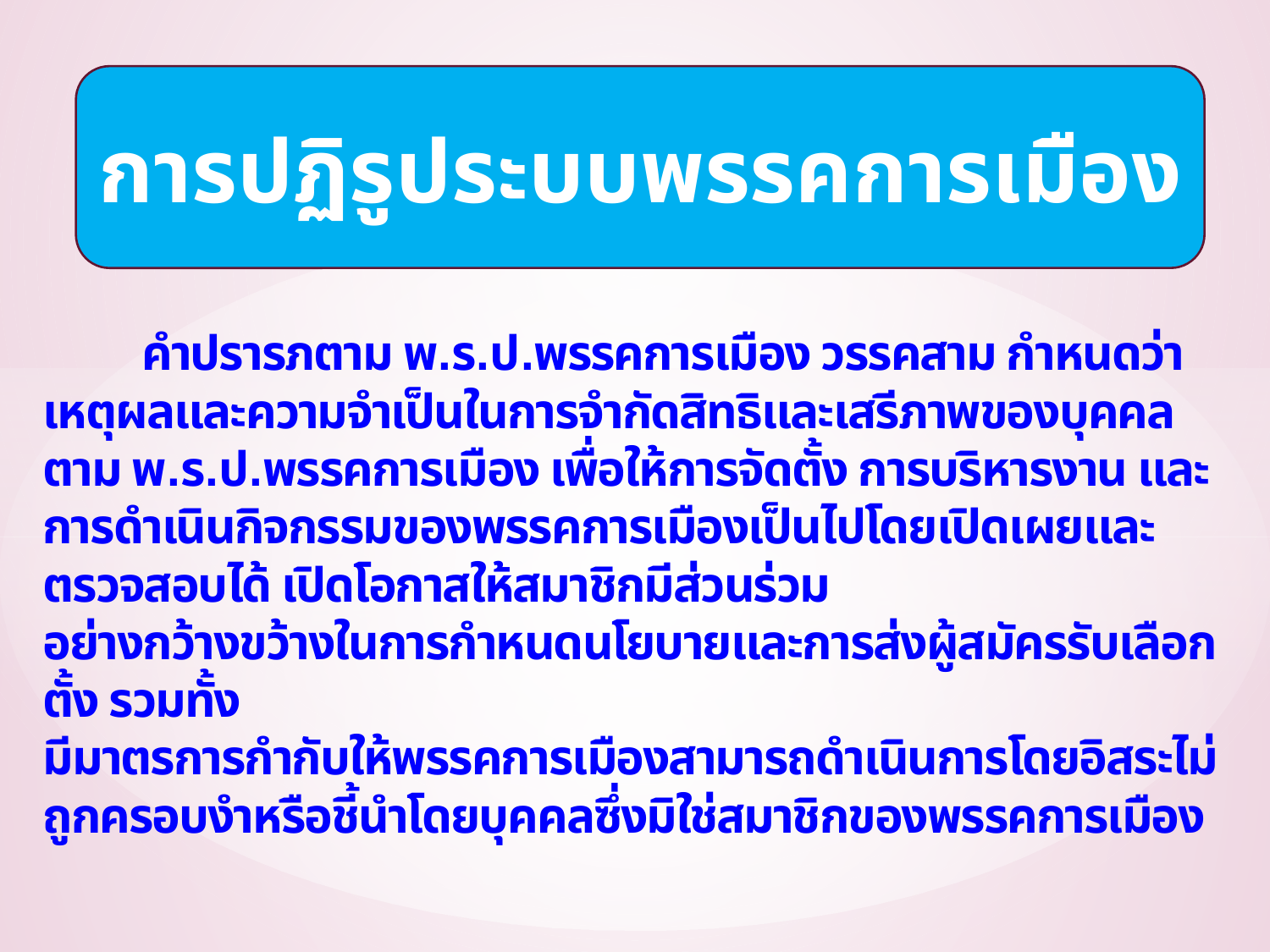

การปฏิรูประบบพรรคการเมือง
	คำปรารภตาม พ.ร.ป.พรรคการเมือง วรรคสาม กำหนดว่า เหตุผลและความจำเป็นในการจำกัดสิทธิและเสรีภาพของบุคคลตาม พ.ร.ป.พรรคการเมือง เพื่อให้การจัดตั้ง การบริหารงาน และการดำเนินกิจกรรมของพรรคการเมืองเป็นไปโดยเปิดเผยและตรวจสอบได้ เปิดโอกาสให้สมาชิกมีส่วนร่วม
อย่างกว้างขว้างในการกำหนดนโยบายและการส่งผู้สมัครรับเลือกตั้ง รวมทั้ง
มีมาตรการกำกับให้พรรคการเมืองสามารถดำเนินการโดยอิสระไม่ถูกครอบงำหรือชี้นำโดยบุคคลซึ่งมิใช่สมาชิกของพรรคการเมือง